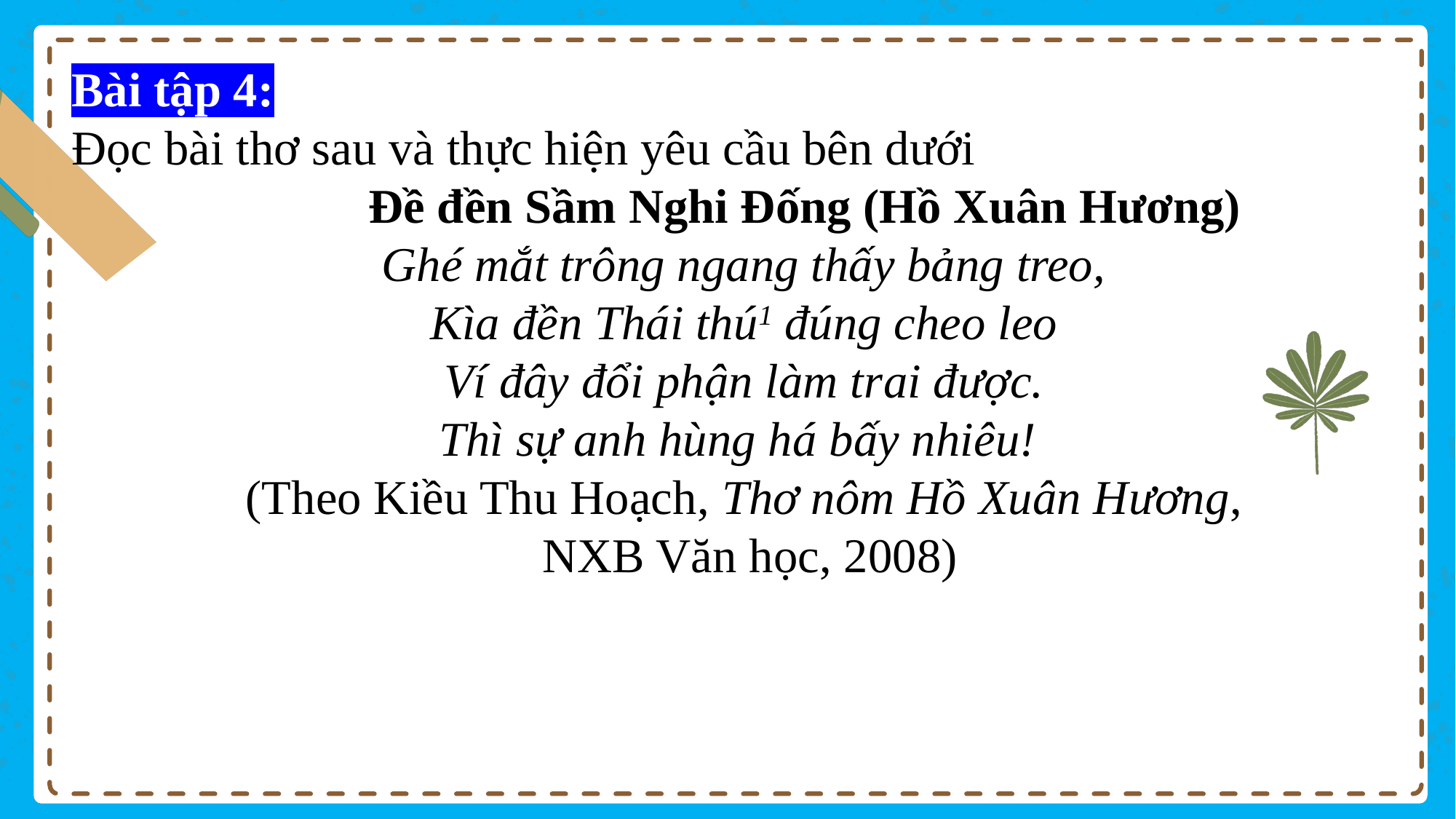

Bài tập 4:
Đọc bài thơ sau và thực hiện yêu cầu bên dưới
          Đề đền Sầm Nghi Đống (Hồ Xuân Hương)
Ghé mắt trông ngang thấy bảng treo,
Kìa đền Thái thú1 đúng cheo leo
Ví đây đổi phận làm trai được.
Thì sự anh hùng há bấy nhiêu!
(Theo Kiều Thu Hoạch, Thơ nôm Hồ Xuân Hương,
 NXB Văn học, 2008)